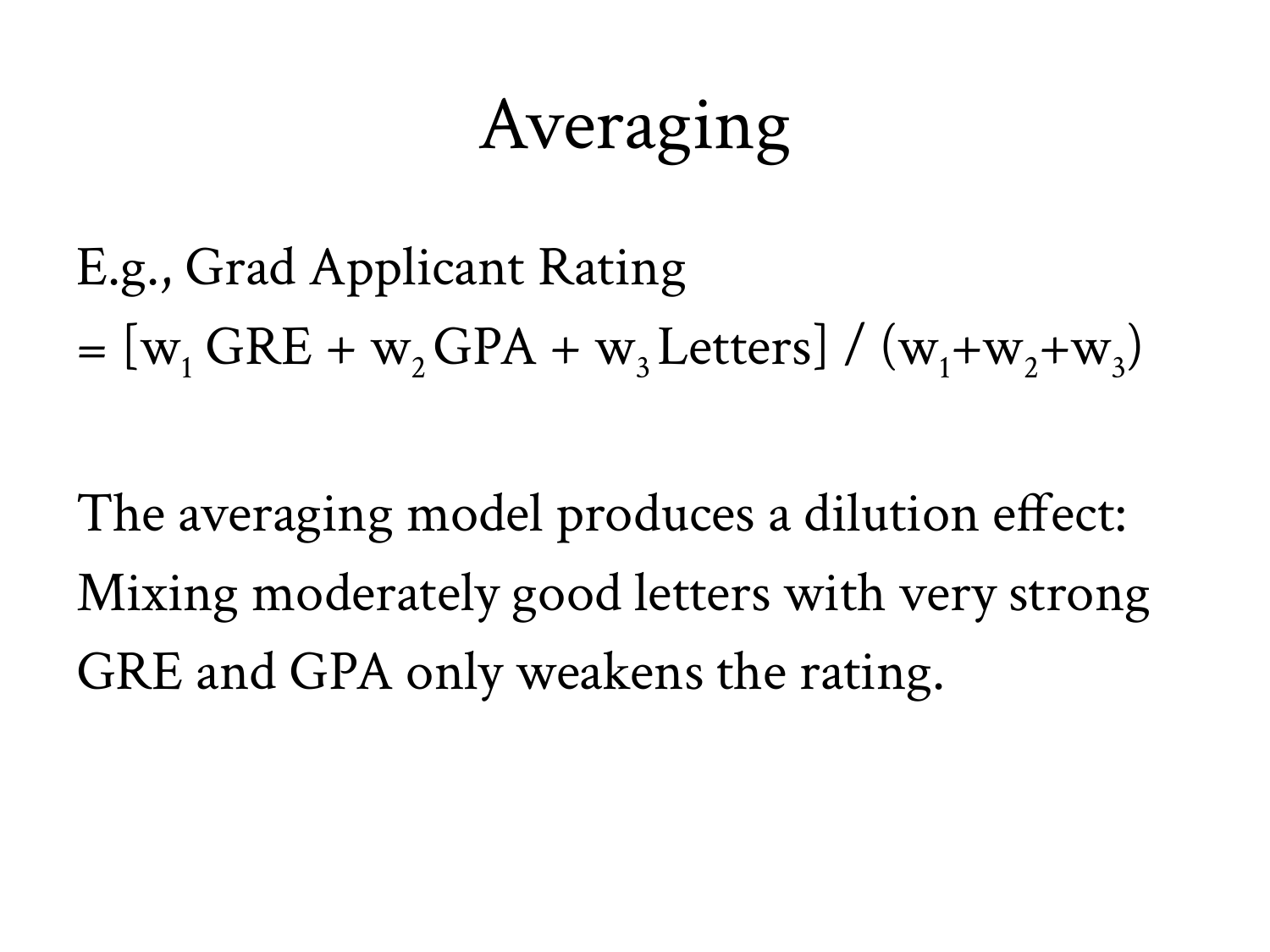

# Averaging
E.g., Grad Applicant Rating
= [w1 GRE + w2 GPA + w3 Letters] / (w1+w2+w3)

The averaging model produces a dilution effect:
Mixing moderately good letters with very strong
GRE and GPA only weakens the rating.